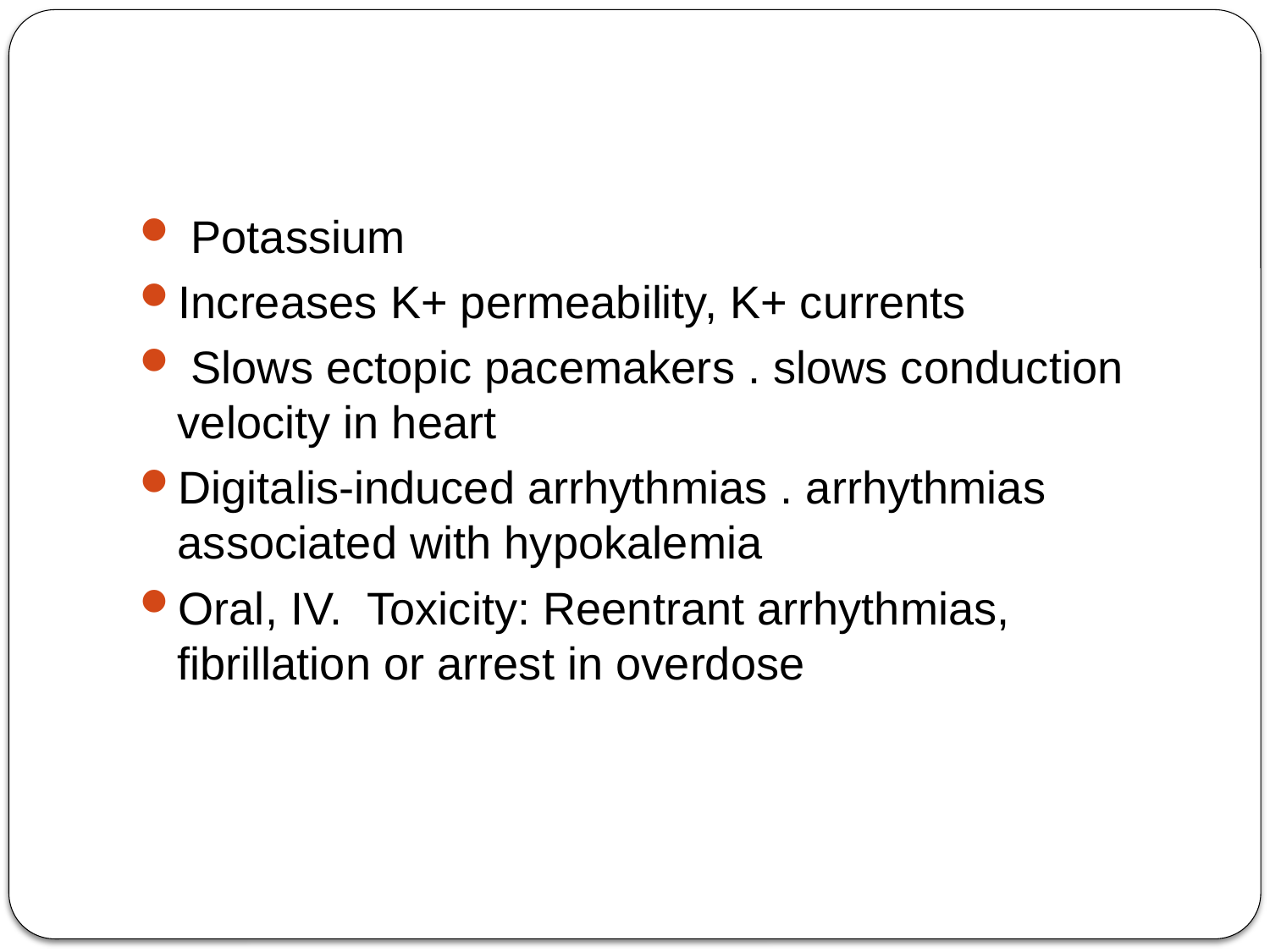

#
 Potassium
Increases K+ permeability, K+ currents
 Slows ectopic pacemakers . slows conduction velocity in heart
Digitalis-induced arrhythmias . arrhythmias associated with hypokalemia
Oral, IV.  Toxicity: Reentrant arrhythmias, fibrillation or arrest in overdose